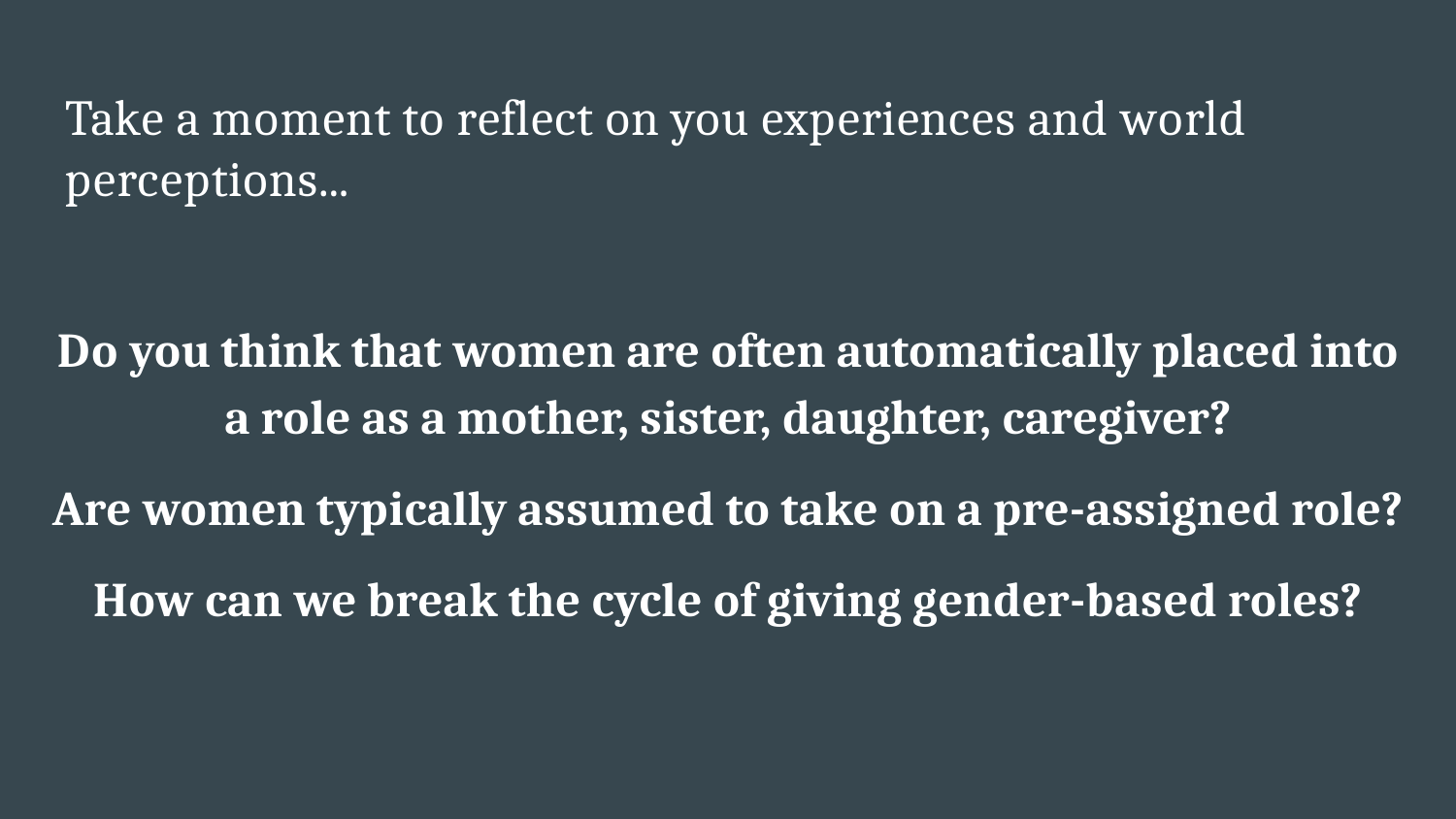

# Take a moment to reflect on you experiences and world perceptions...
Do you think that women are often automatically placed into a role as a mother, sister, daughter, caregiver?
Are women typically assumed to take on a pre-assigned role?
How can we break the cycle of giving gender-based roles?